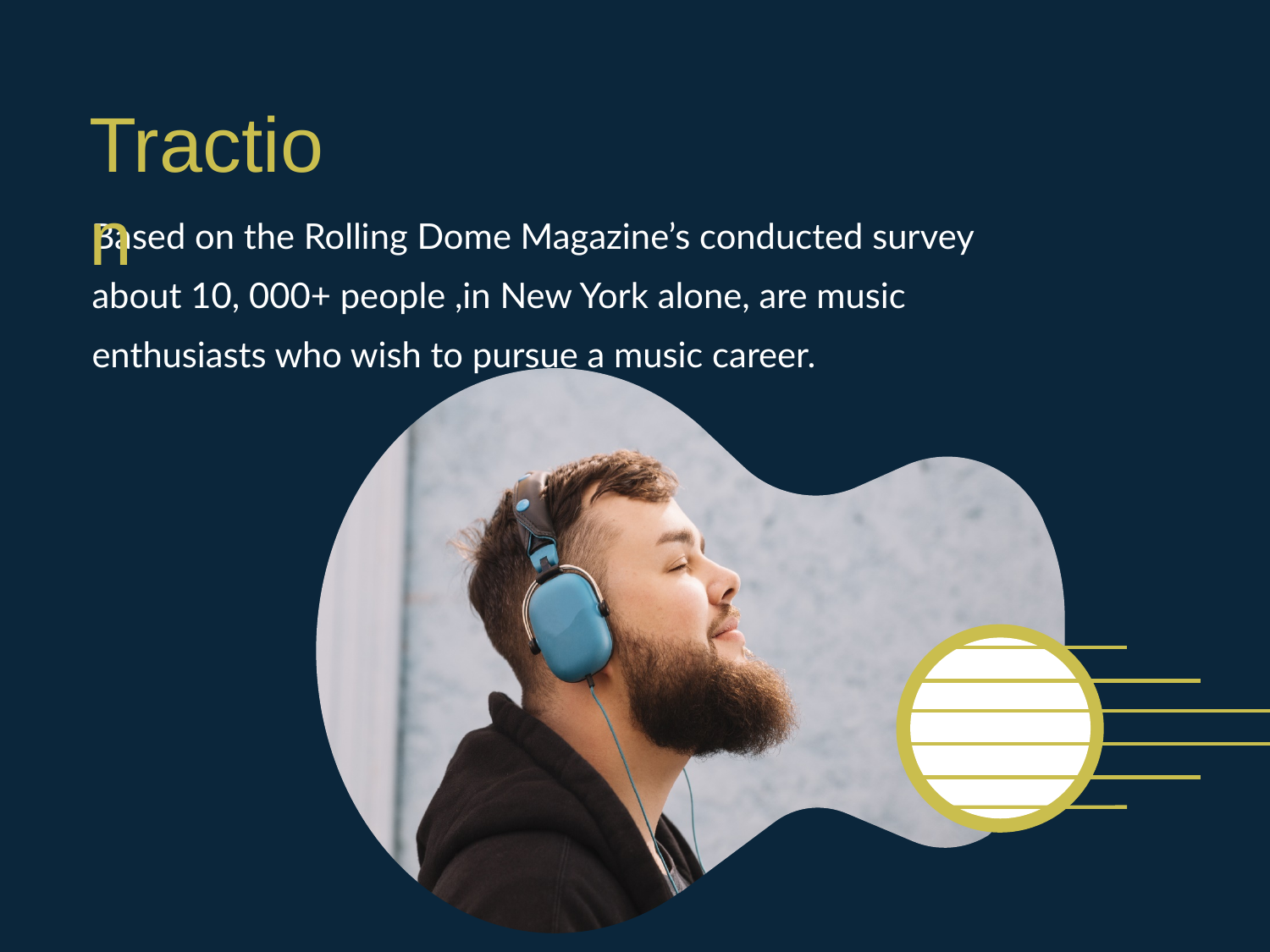

Traction
Based on the Rolling Dome Magazine’s conducted survey about 10, 000+ people ,in New York alone, are music enthusiasts who wish to pursue a music career.